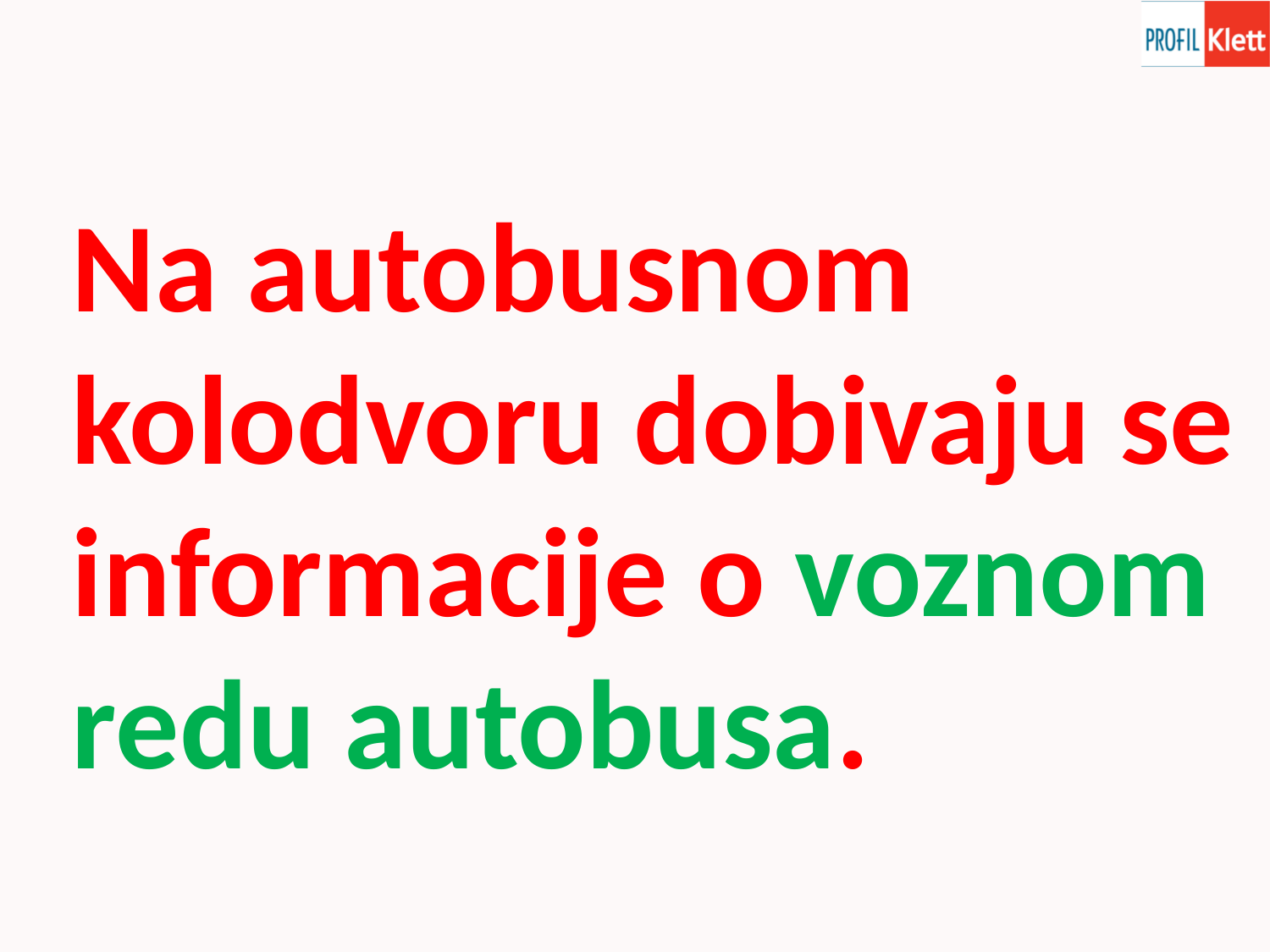

Na autobusnom kolodvoru dobivaju se informacije o voznom redu autobusa.